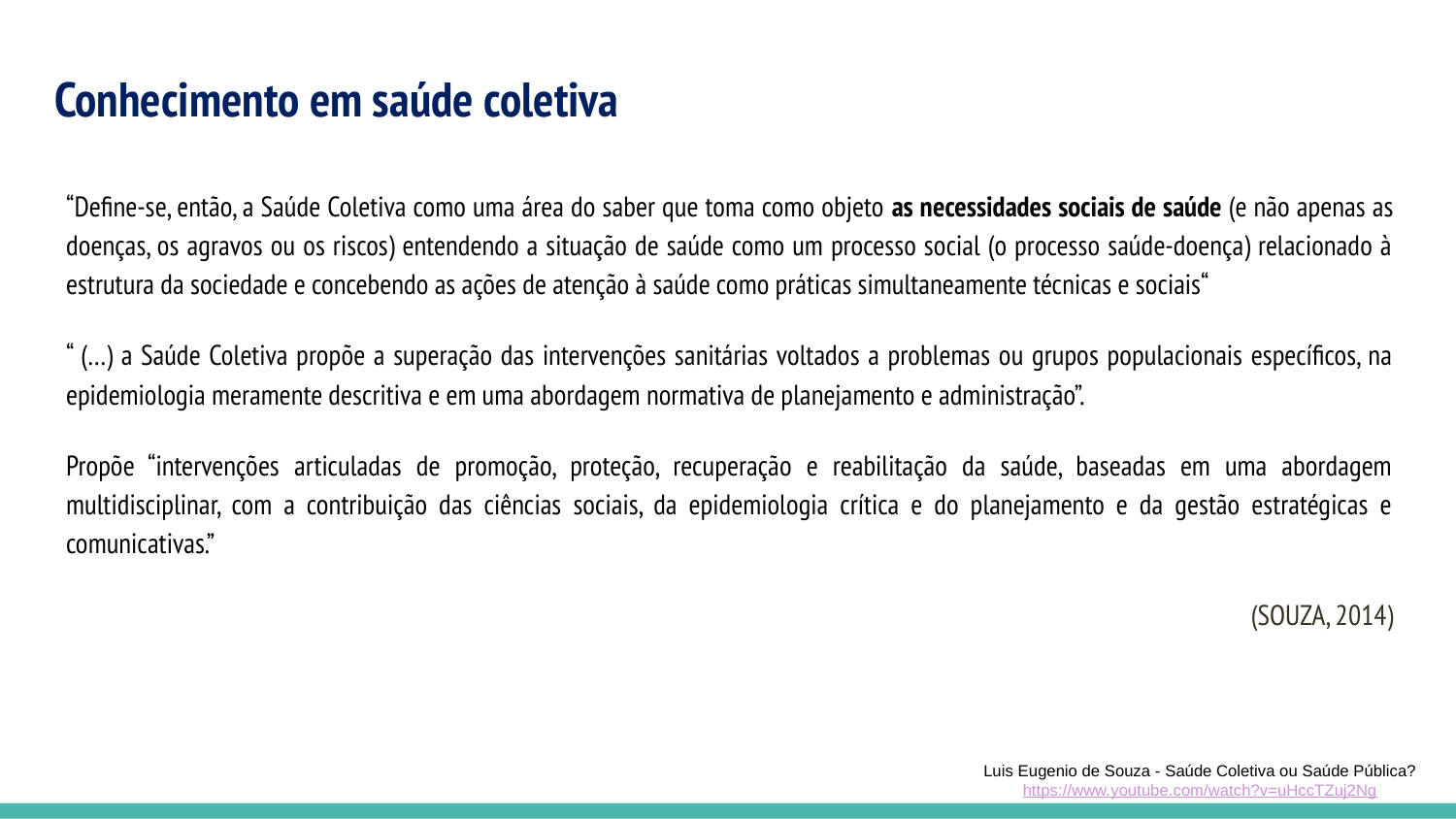

# Conhecimento em saúde coletiva
“Define-se, então, a Saúde Coletiva como uma área do saber que toma como objeto as necessidades sociais de saúde (e não apenas as doenças, os agravos ou os riscos) entendendo a situação de saúde como um processo social (o processo saúde-doença) relacionado à estrutura da sociedade e concebendo as ações de atenção à saúde como práticas simultaneamente técnicas e sociais“
“ (…) a Saúde Coletiva propõe a superação das intervenções sanitárias voltados a problemas ou grupos populacionais específicos, na epidemiologia meramente descritiva e em uma abordagem normativa de planejamento e administração”.
Propõe “intervenções articuladas de promoção, proteção, recuperação e reabilitação da saúde, baseadas em uma abordagem multidisciplinar, com a contribuição das ciências sociais, da epidemiologia crítica e do planejamento e da gestão estratégicas e comunicativas.”
(SOUZA, 2014)
Luis Eugenio de Souza - Saúde Coletiva ou Saúde Pública?
https://www.youtube.com/watch?v=uHccTZuj2Ng